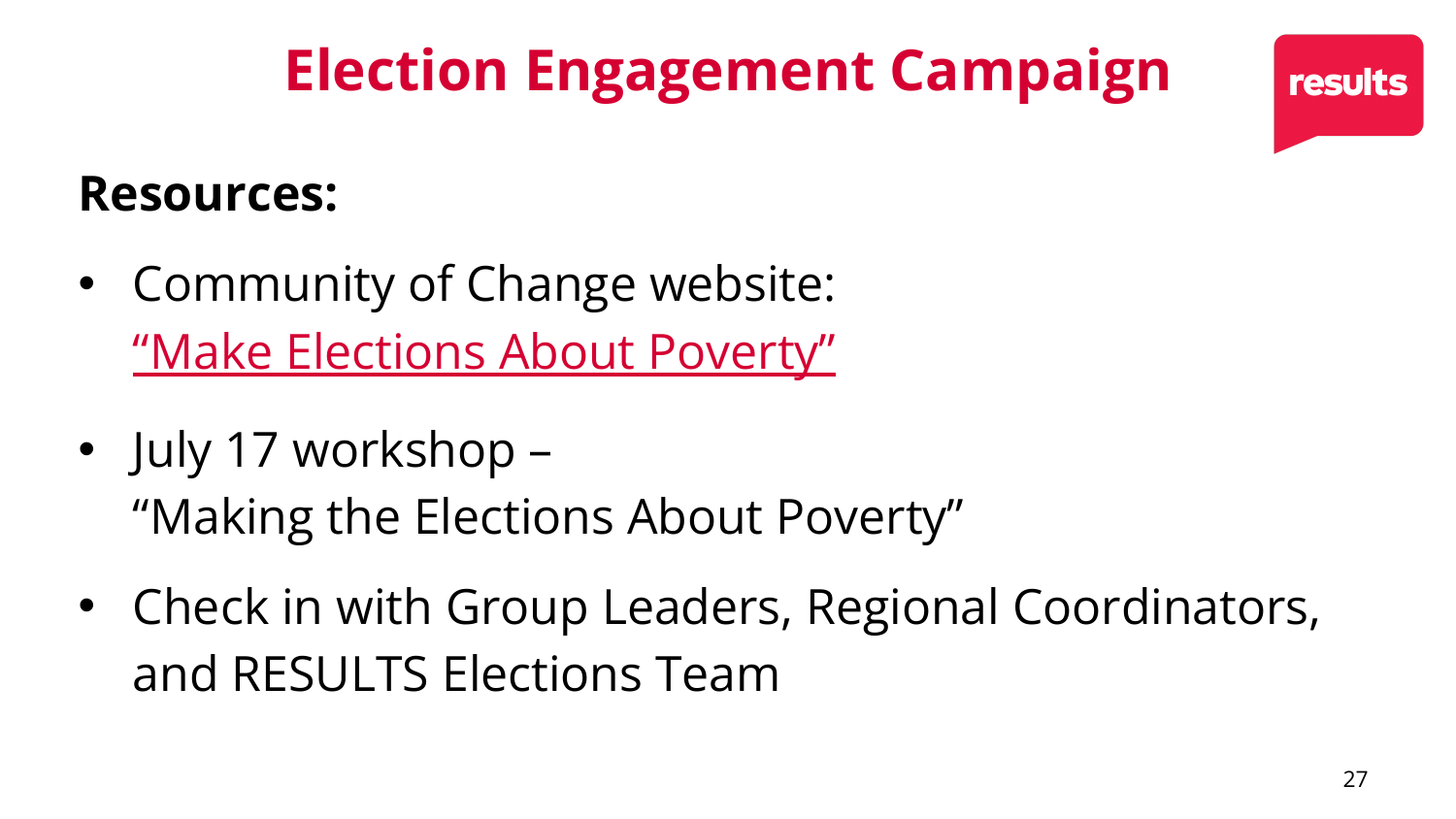

# Election Engagement Campaign
Resources:
Community of Change website:
“Make Elections About Poverty”
July 17 workshop –
“Making the Elections About Poverty”
Check in with Group Leaders, Regional Coordinators, and RESULTS Elections Team

27